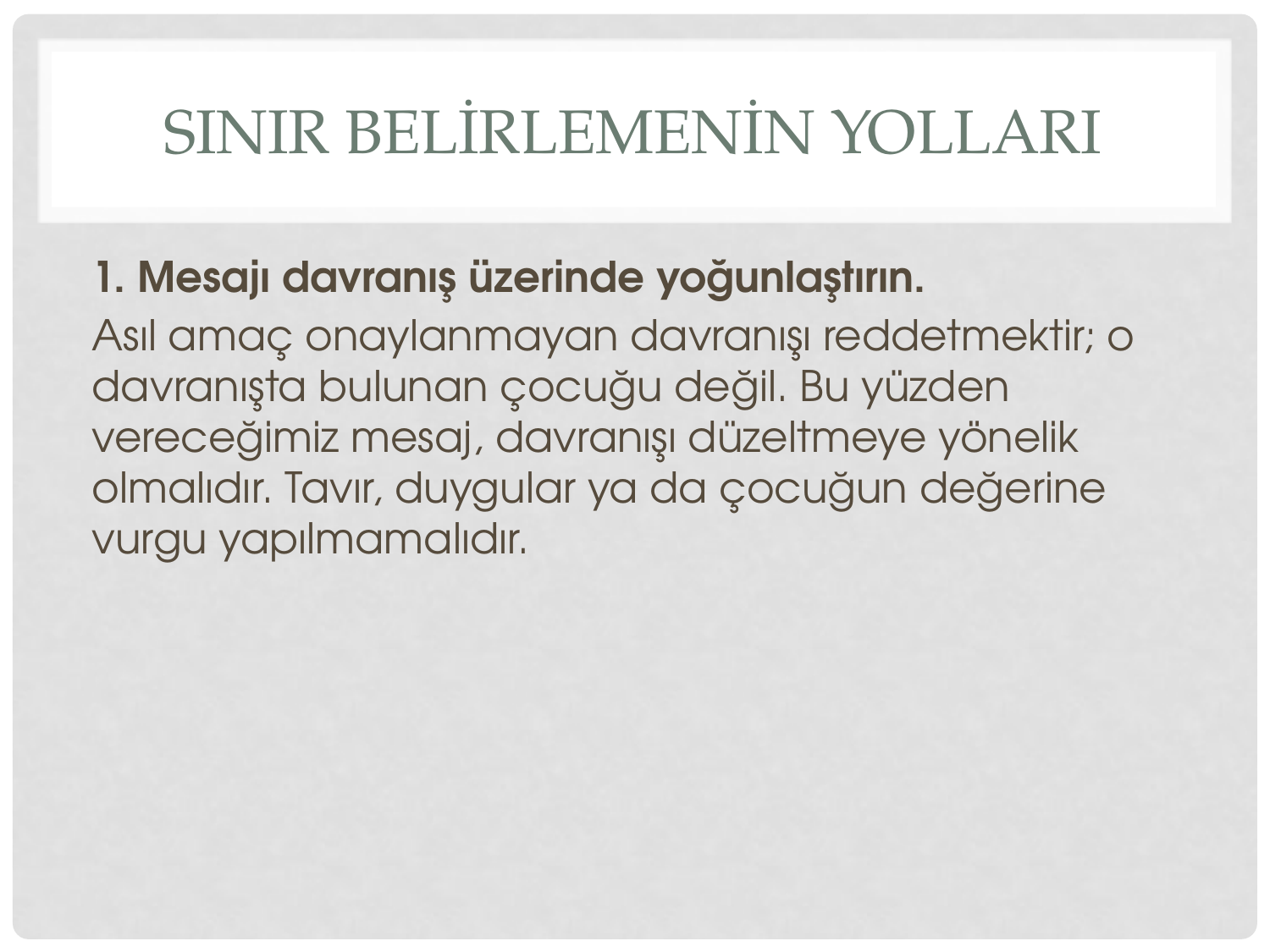

# SINIR BeLİRLEMENİN YOLLARI
1. Mesajı davranış üzerinde yoğunlaştırın.
Asıl amaç onaylanmayan davranışı reddetmektir; o davranışta bulunan çocuğu değil. Bu yüzden vereceğimiz mesaj, davranışı düzeltmeye yönelik olmalıdır. Tavır, duygular ya da çocuğun değerine vurgu yapılmamalıdır.